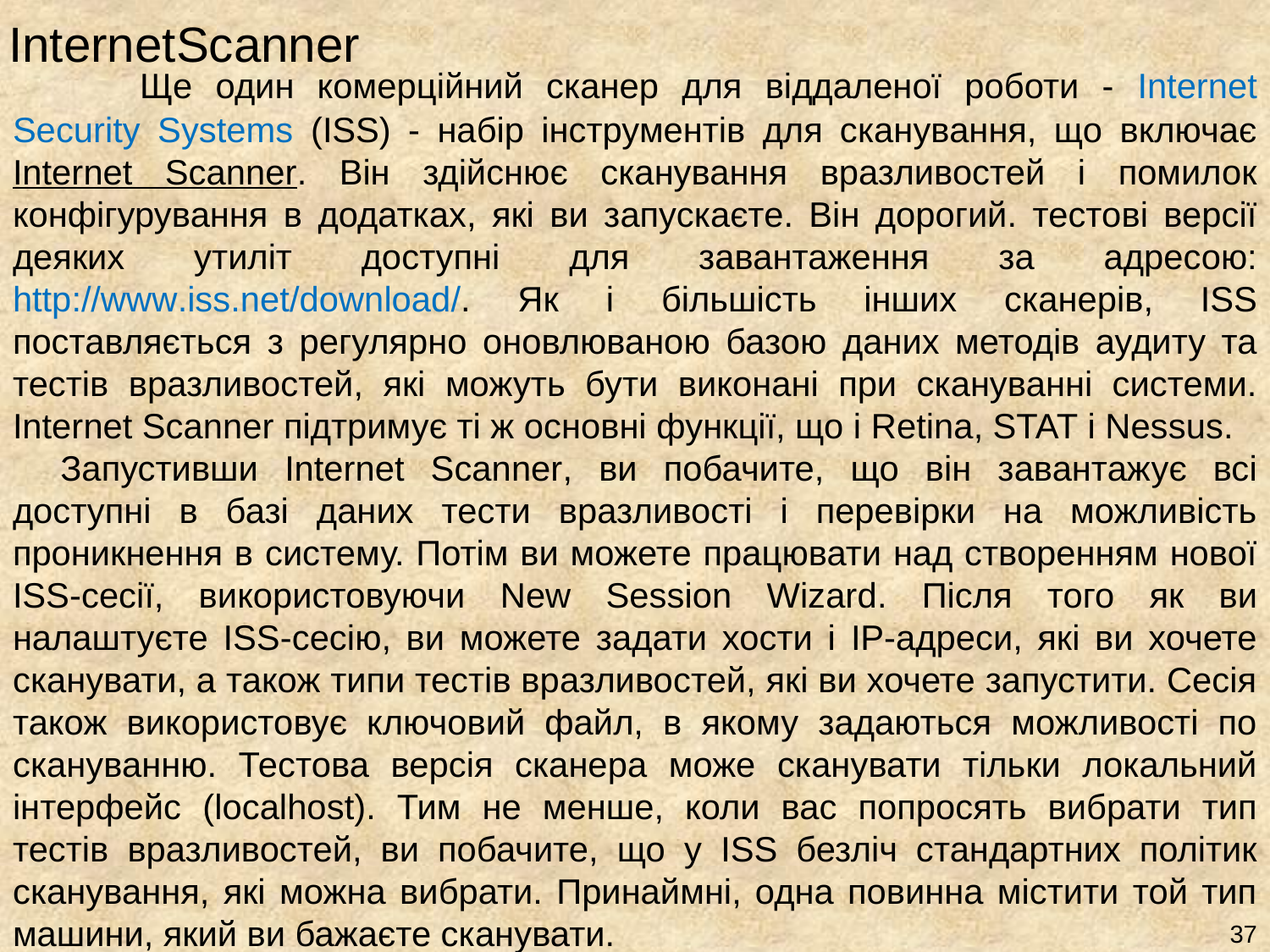

# InternetScanner
	Ще один комерційний сканер для віддаленої роботи - Internet Security Systems (ISS) - набір інструментів для сканування, що включає Internet Scanner. Він здійснює сканування вразливостей і помилок конфігурування в додатках, які ви запускаєте. Він дорогий. тестові версії деяких утиліт доступні для завантаження за адресою: http://www.iss.net/download/. Як і більшість інших сканерів, ISS поставляється з регулярно оновлюваною базою даних методів аудиту та тестів вразливостей, які можуть бути виконані при скануванні системи. Internet Scanner підтримує ті ж основні функції, що і Retina, STAT і Nessus.
Запустивши Internet Scanner, ви побачите, що він завантажує всі доступні в базі даних тести вразливості і перевірки на можливість проникнення в систему. Потім ви можете працювати над створенням нової ISS-сесії, використовуючи New Session Wizard. Після того як ви налаштуєте ISS-сесію, ви можете задати хости і IP-адреси, які ви хочете сканувати, а також типи тестів вразливостей, які ви хочете запустити. Сесія також використовує ключовий файл, в якому задаються можливості по скануванню. Тестова версія сканера може сканувати тільки локальний інтерфейс (localhost). Тим не менше, коли вас попросять вибрати тип тестів вразливостей, ви побачите, що у ISS безліч стандартних політик сканування, які можна вибрати. Принаймні, одна повинна містити той тип машини, який ви бажаєте сканувати.
37